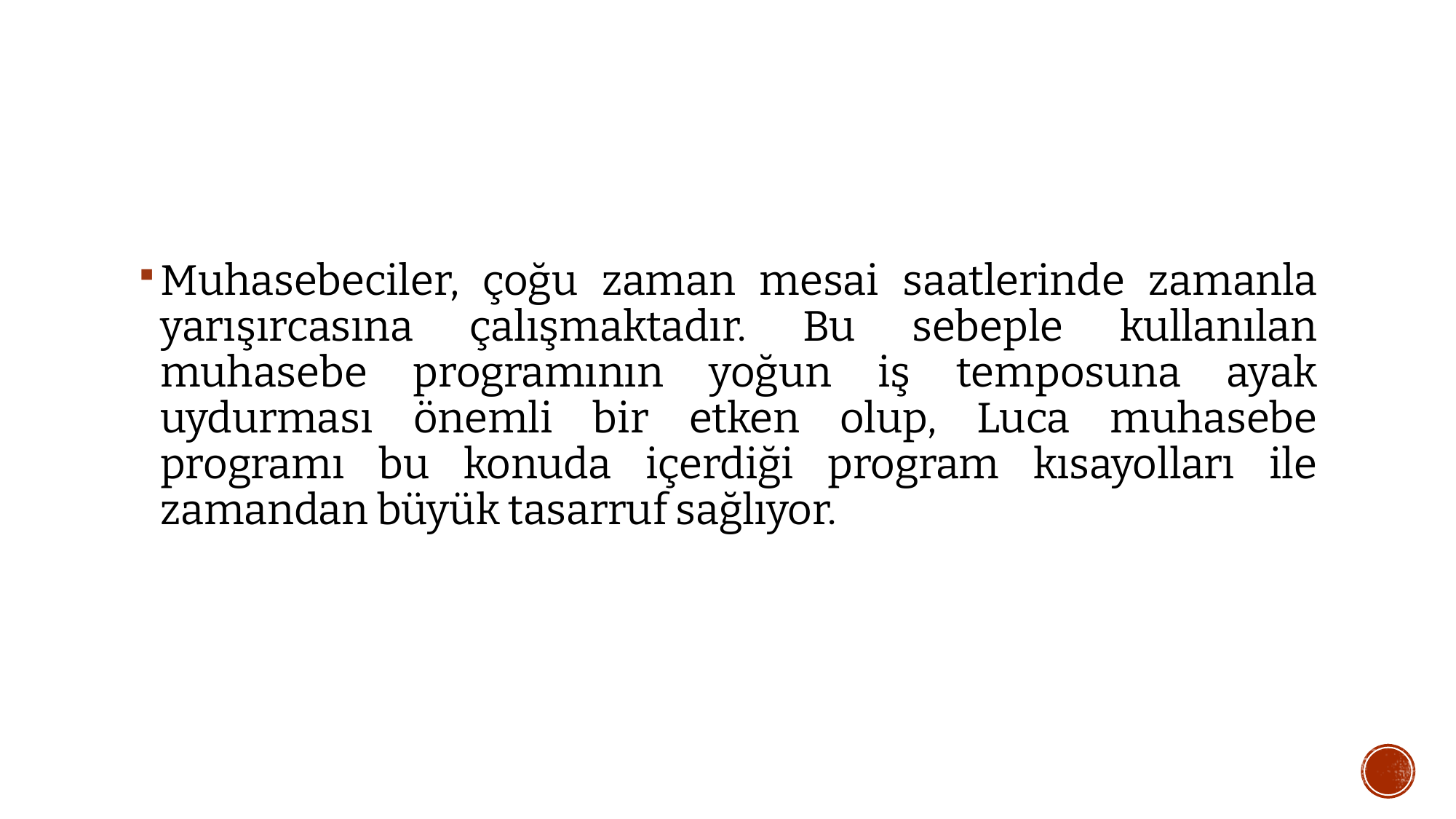

#
Muhasebeciler, çoğu zaman mesai saatlerinde zamanla yarışırcasına çalışmaktadır. Bu sebeple kullanılan muhasebe programının yoğun iş temposuna ayak uydurması önemli bir etken olup, Luca muhasebe programı bu konuda içerdiği program kısayolları ile zamandan büyük tasarruf sağlıyor.